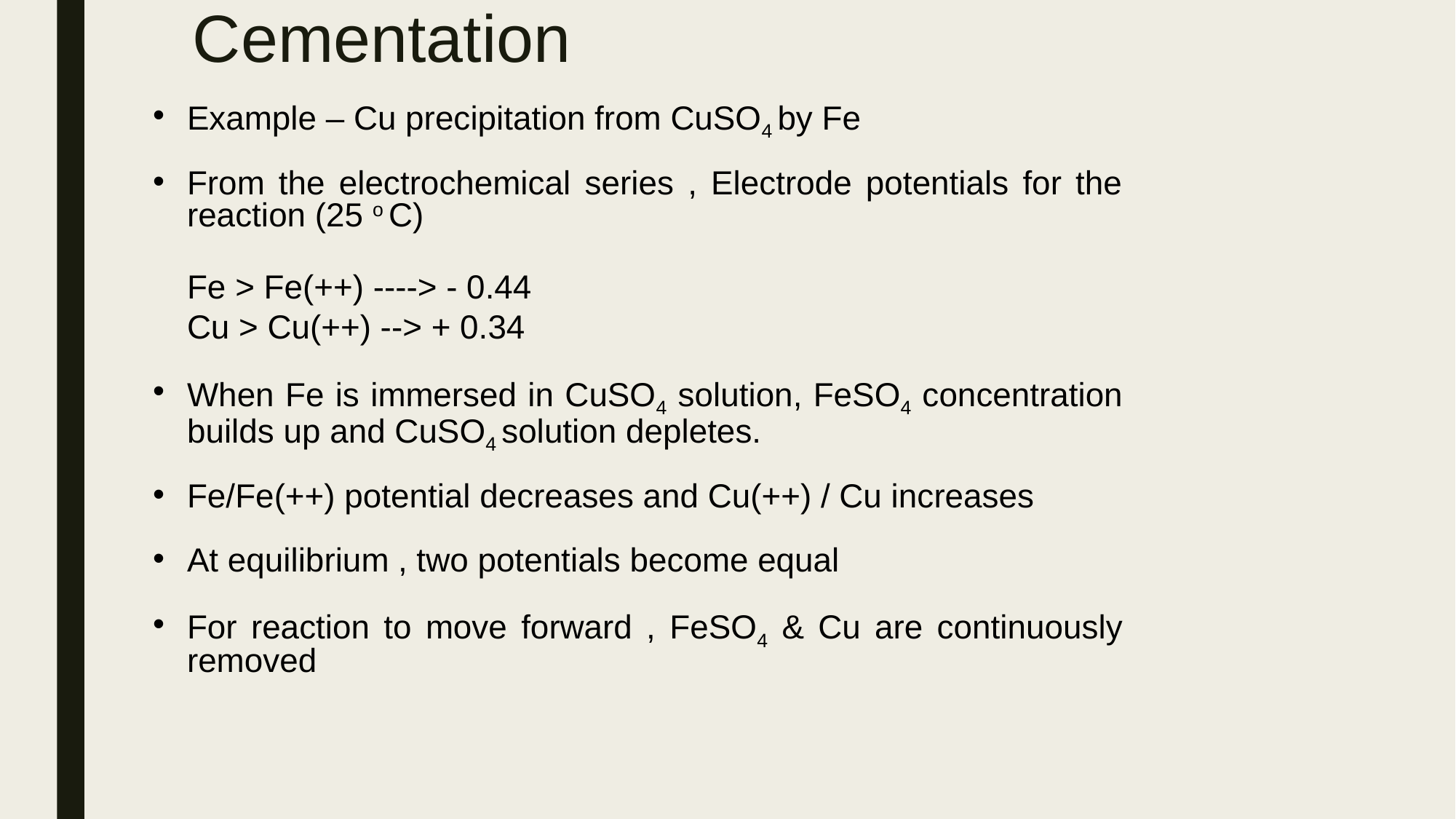

# Cementation
Example – Cu precipitation from CuSO4 by Fe

From the electrochemical series , Electrode potentials for the reaction (25 o C)

	Fe > Fe(++) ----> - 0.44
	Cu > Cu(++) --> + 0.34

When Fe is immersed in CuSO4 solution, FeSO4 concentration builds up and CuSO4 solution depletes.

Fe/Fe(++) potential decreases and Cu(++) / Cu increases

At equilibrium , two potentials become equal

For reaction to move forward , FeSO4 & Cu are continuously removed